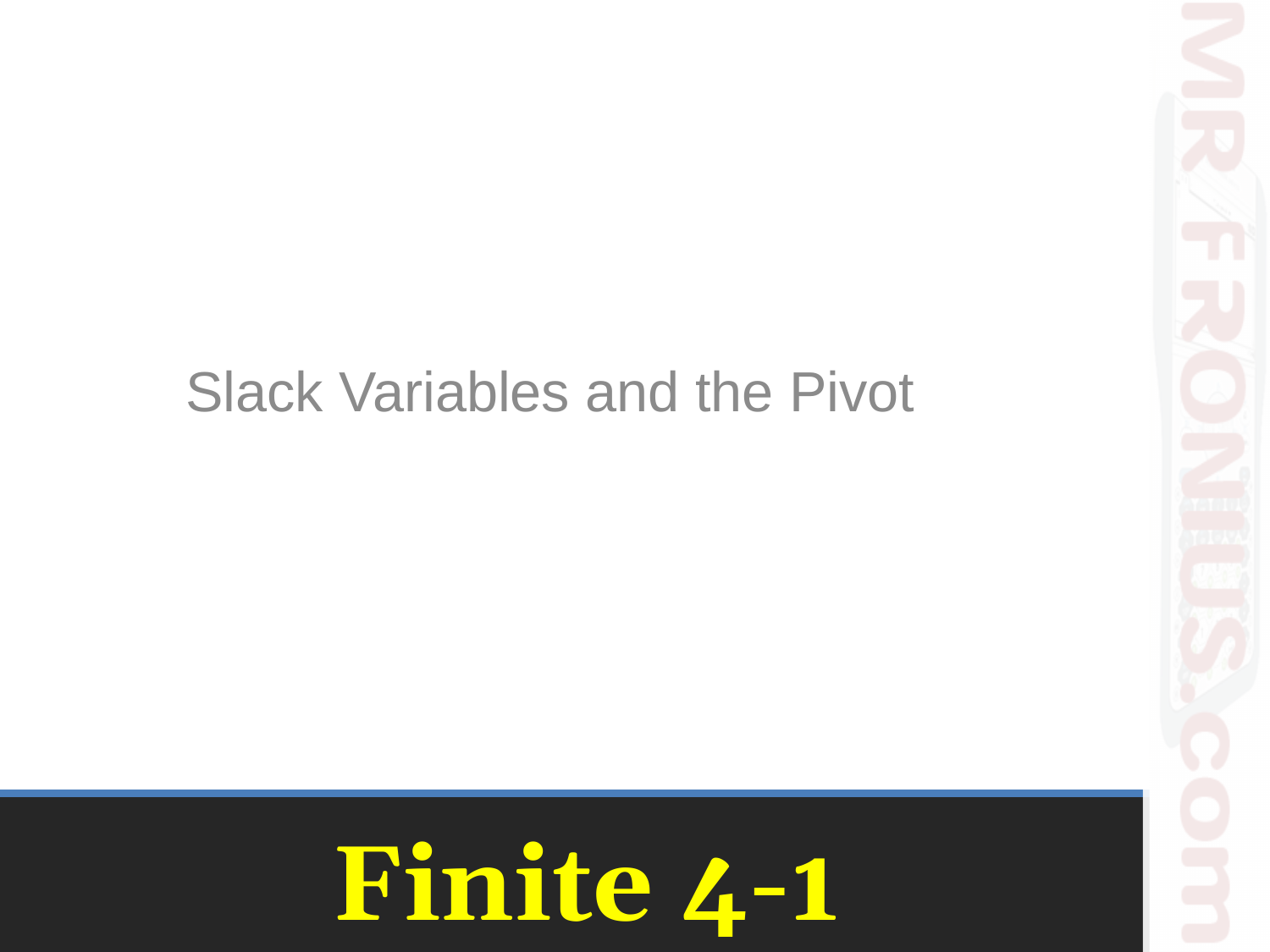

Slack Variables and the Pivot
# Finite 4-1